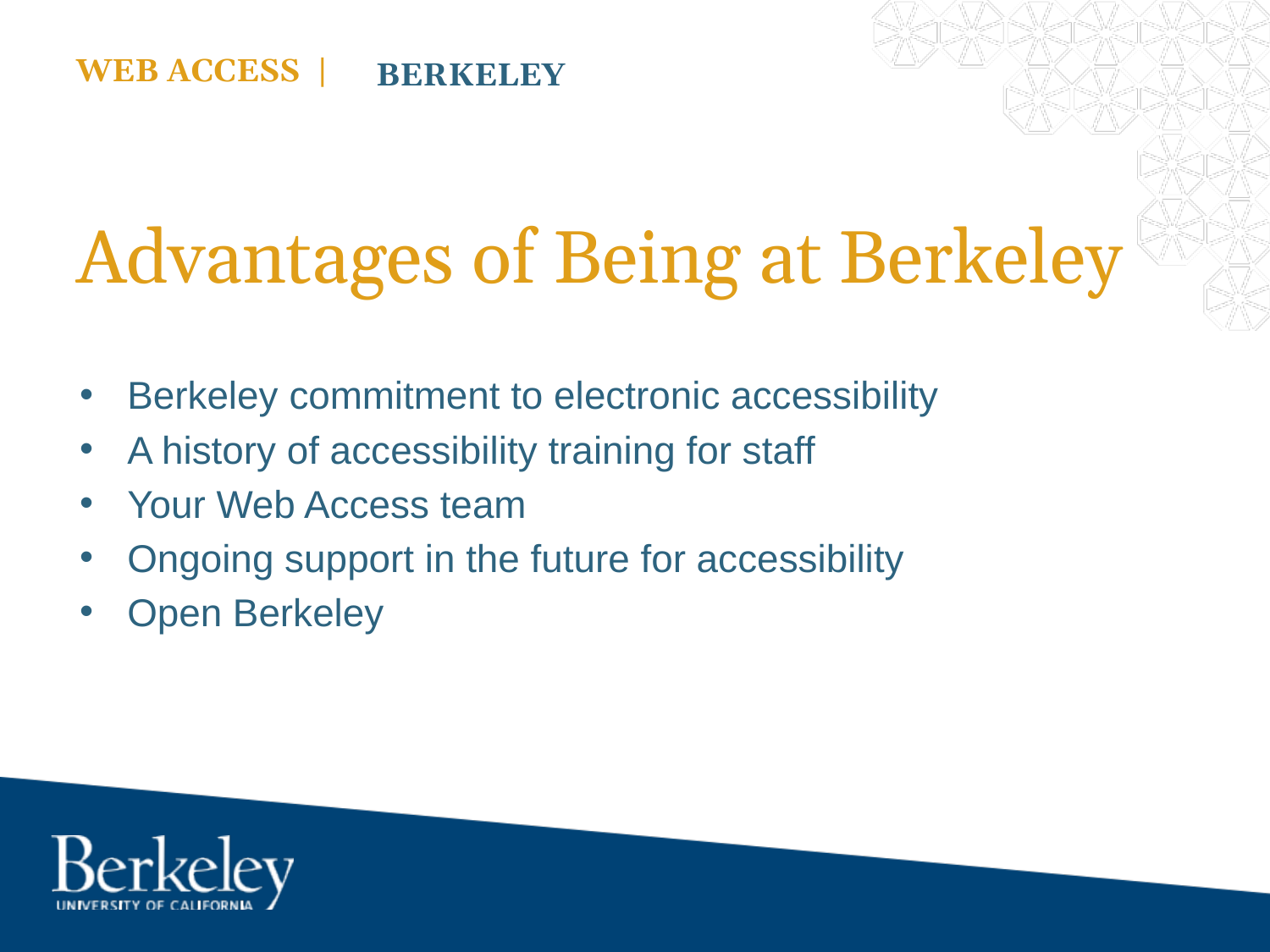

WEB ACCESS  |
BERKELEY
# Advantages of Being at Berkeley
Berkeley commitment to electronic accessibility
A history of accessibility training for staff
Your Web Access team
Ongoing support in the future for accessibility
Open Berkeley